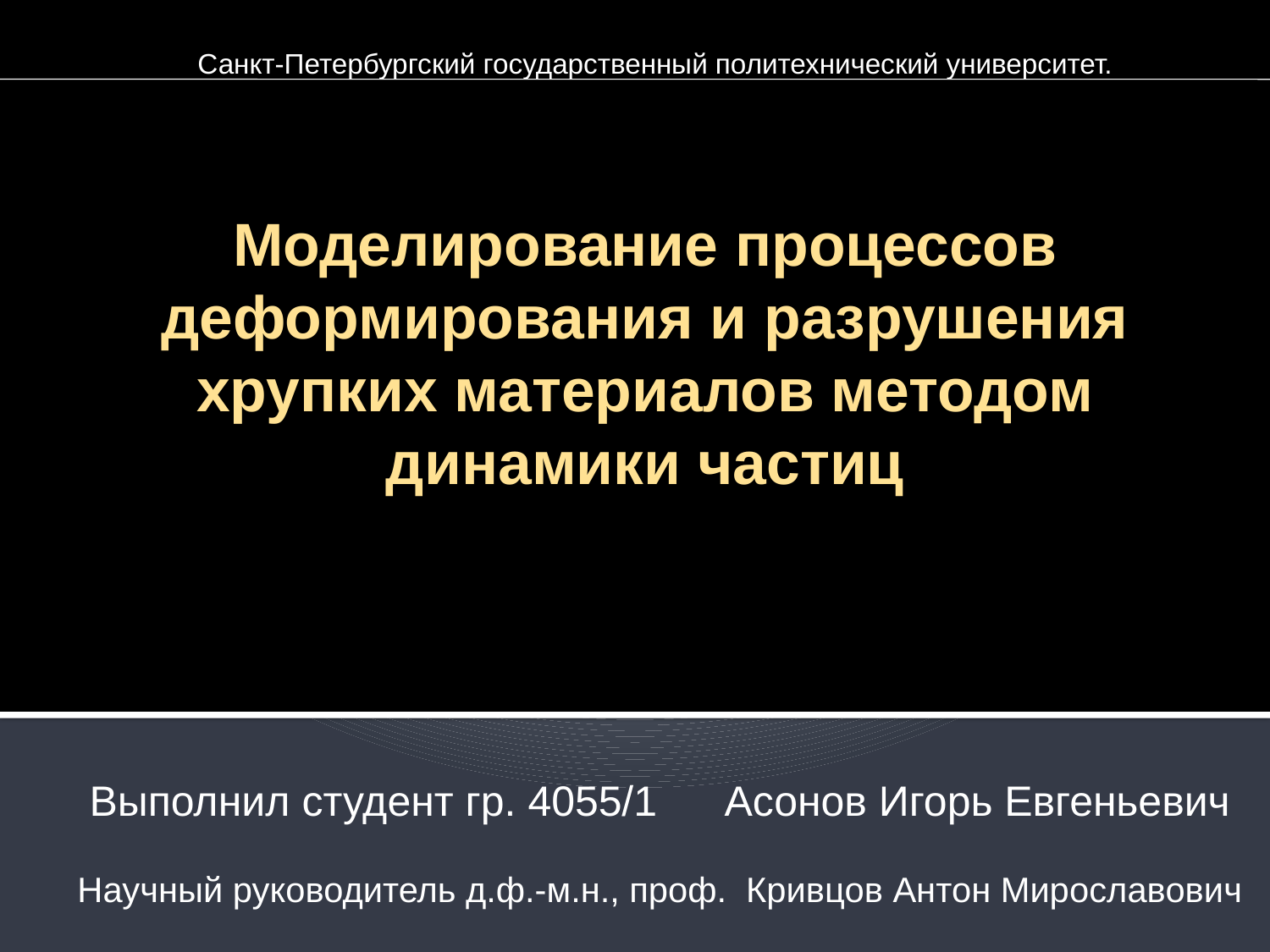

Санкт-Петербургский государственный политехнический университет.
# Моделирование процессов деформирования и разрушения хрупких материалов методом динамики частиц
Выполнил студент гр. 4055/1 	Асонов Игорь Евгеньевич
Научный руководитель д.ф.-м.н., проф.  Кривцов Антон Мирославович